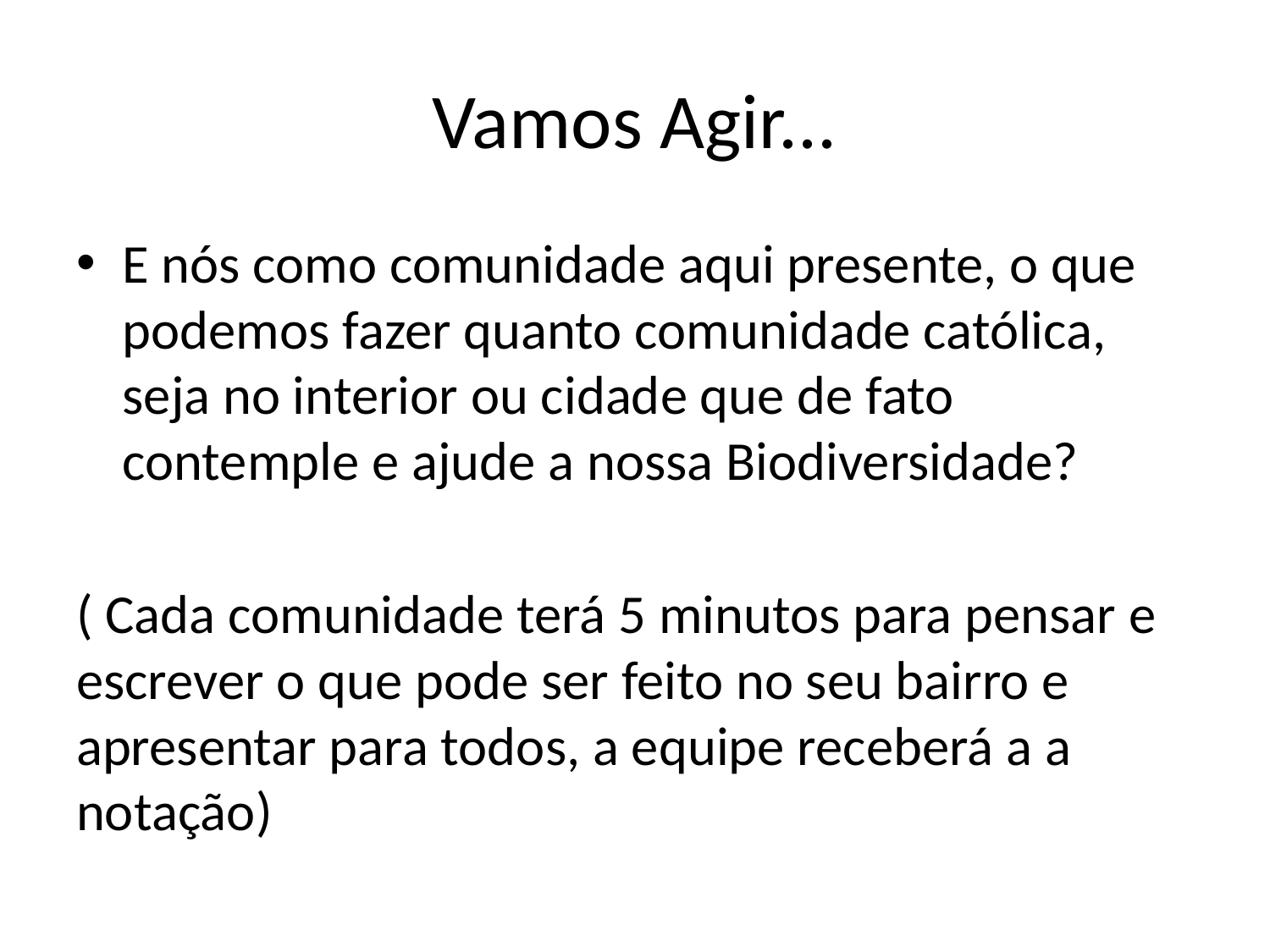

# Vamos Agir...
E nós como comunidade aqui presente, o que podemos fazer quanto comunidade católica, seja no interior ou cidade que de fato contemple e ajude a nossa Biodiversidade?

( Cada comunidade terá 5 minutos para pensar e escrever o que pode ser feito no seu bairro e apresentar para todos, a equipe receberá a a notação)